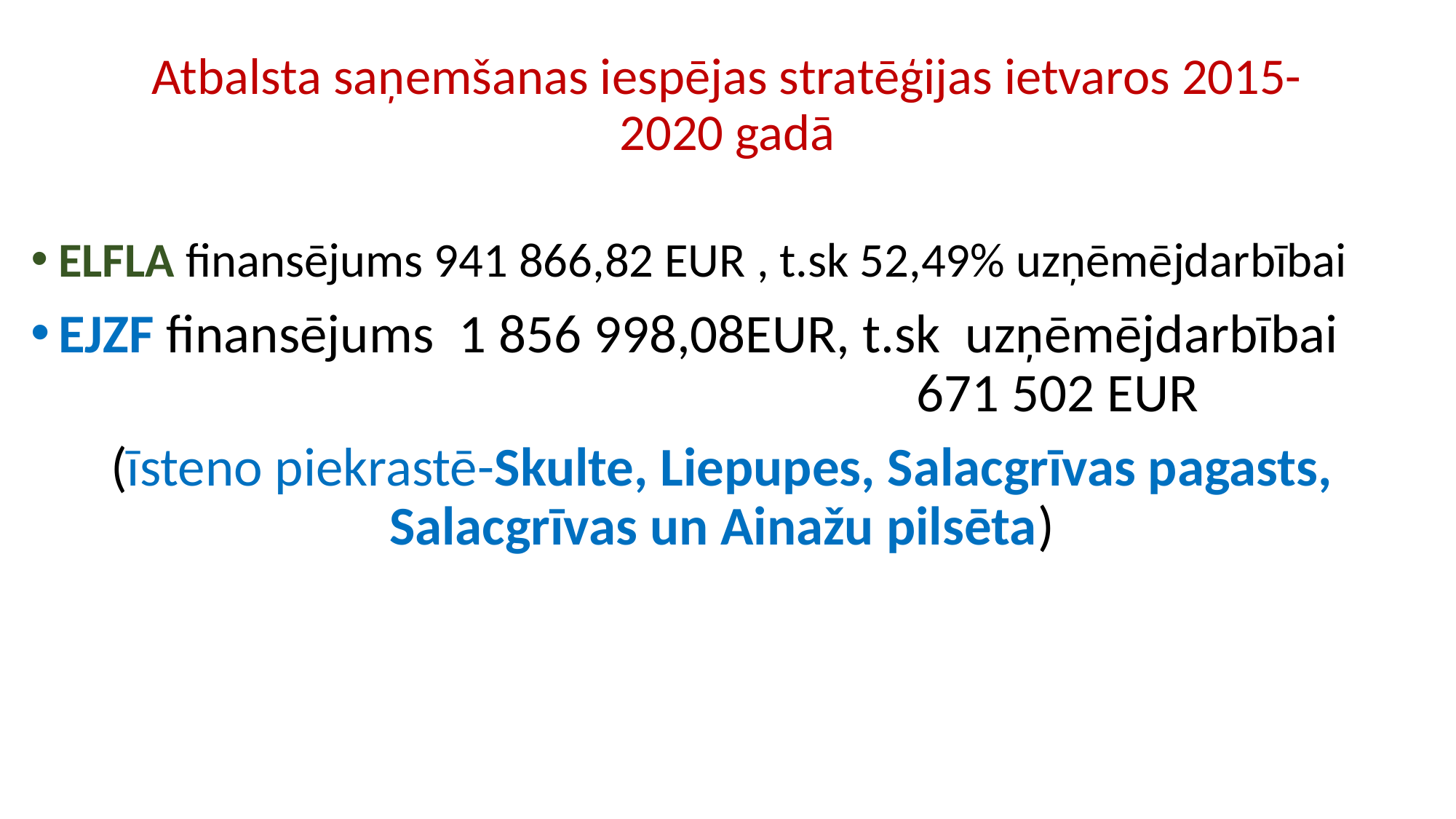

# Atbalsta saņemšanas iespējas stratēģijas ietvaros 2015-2020 gadā
ELFLA finansējums 941 866,82 EUR , t.sk 52,49% uzņēmējdarbībai
EJZF finansējums  1 856 998,08EUR, t.sk  uzņēmējdarbībai
								 671 502 EUR
(īsteno piekrastē-Skulte, Liepupes, Salacgrīvas pagasts, Salacgrīvas un Ainažu pilsēta)